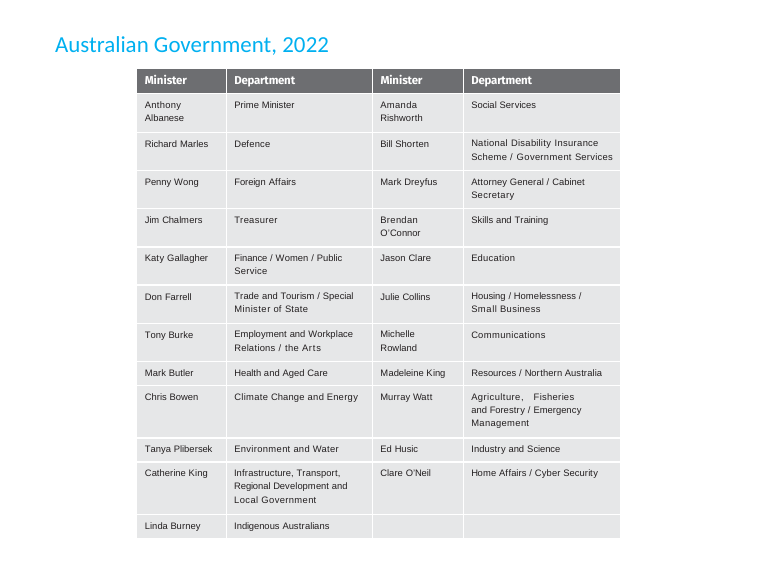

Australian Government, 2022
| Minister | Department | Minister | Department |
| --- | --- | --- | --- |
| Anthony Albanese | Prime Minister | Amanda Rishworth | Social Services |
| Richard Marles | Defence | Bill Shorten | National Disability Insurance Scheme / Government Services |
| Penny Wong | Foreign Affairs | Mark Dreyfus | Attorney General / Cabinet Secretary |
| Jim Chalmers | Treasurer | Brendan O’Connor | Skills and Training |
| Katy Gallagher | Finance / Women / Public Service | Jason Clare | Education |
| Don Farrell | Trade and Tourism / Special Minister of State | Julie Collins | Housing / Homelessness / Small Business |
| Tony Burke | Employment and Workplace Relations / the Arts | Michelle Rowland | Communications |
| Mark Butler | Health and Aged Care | Madeleine King | Resources / Northern Australia |
| Chris Bowen | Climate Change and Energy | Murray Watt | Agriculture, Fisheries and Forestry / Emergency Management |
| Tanya Plibersek | Environment and Water | Ed Husic | Industry and Science |
| Catherine King | Infrastructure, Transport, Regional Development and Local Government | Clare O’Neil | Home Affairs / Cyber Security |
| Linda Burney | Indigenous Australians |  |  |